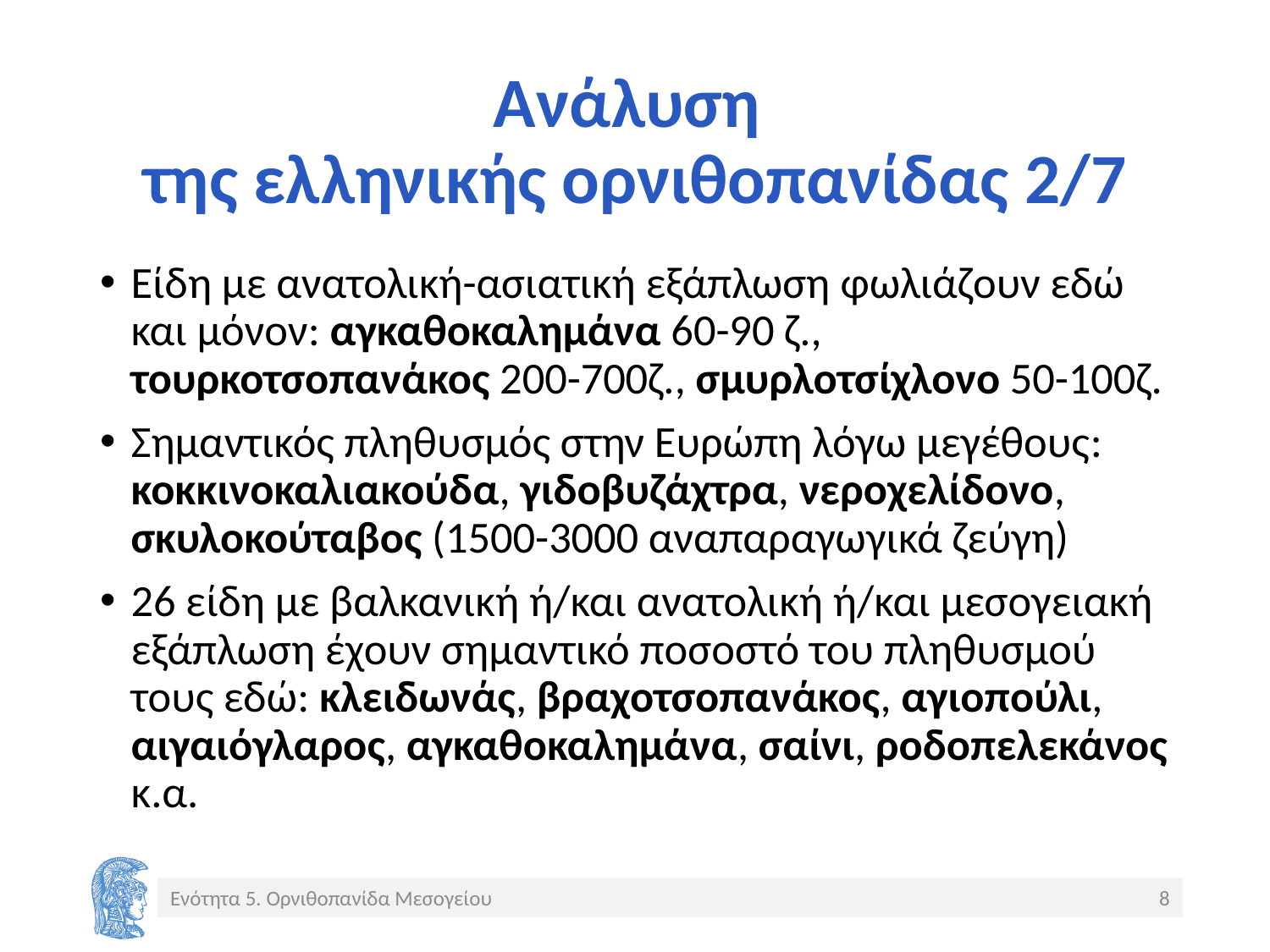

# Ανάλυση της ελληνικής ορνιθοπανίδας 2/7
Είδη με ανατολική-ασιατική εξάπλωση φωλιάζουν εδώ και μόνον: αγκαθοκαλημάνα 60-90 ζ., τουρκοτσοπανάκος 200-700ζ., σμυρλοτσίχλονο 50-100ζ.
Σημαντικός πληθυσμός στην Ευρώπη λόγω μεγέθους: κοκκινοκαλιακούδα, γιδοβυζάχτρα, νεροχελίδονο, σκυλοκούταβος (1500-3000 αναπαραγωγικά ζεύγη)
26 είδη με βαλκανική ή/και ανατολική ή/και μεσογειακή εξάπλωση έχουν σημαντικό ποσοστό του πληθυσμού τους εδώ: κλειδωνάς, βραχοτσοπανάκος, αγιοπούλι, αιγαιόγλαρος, αγκαθοκαλημάνα, σαίνι, ροδοπελεκάνος κ.α.

Ενότητα 5. Ορνιθοπανίδα Μεσογείου
8